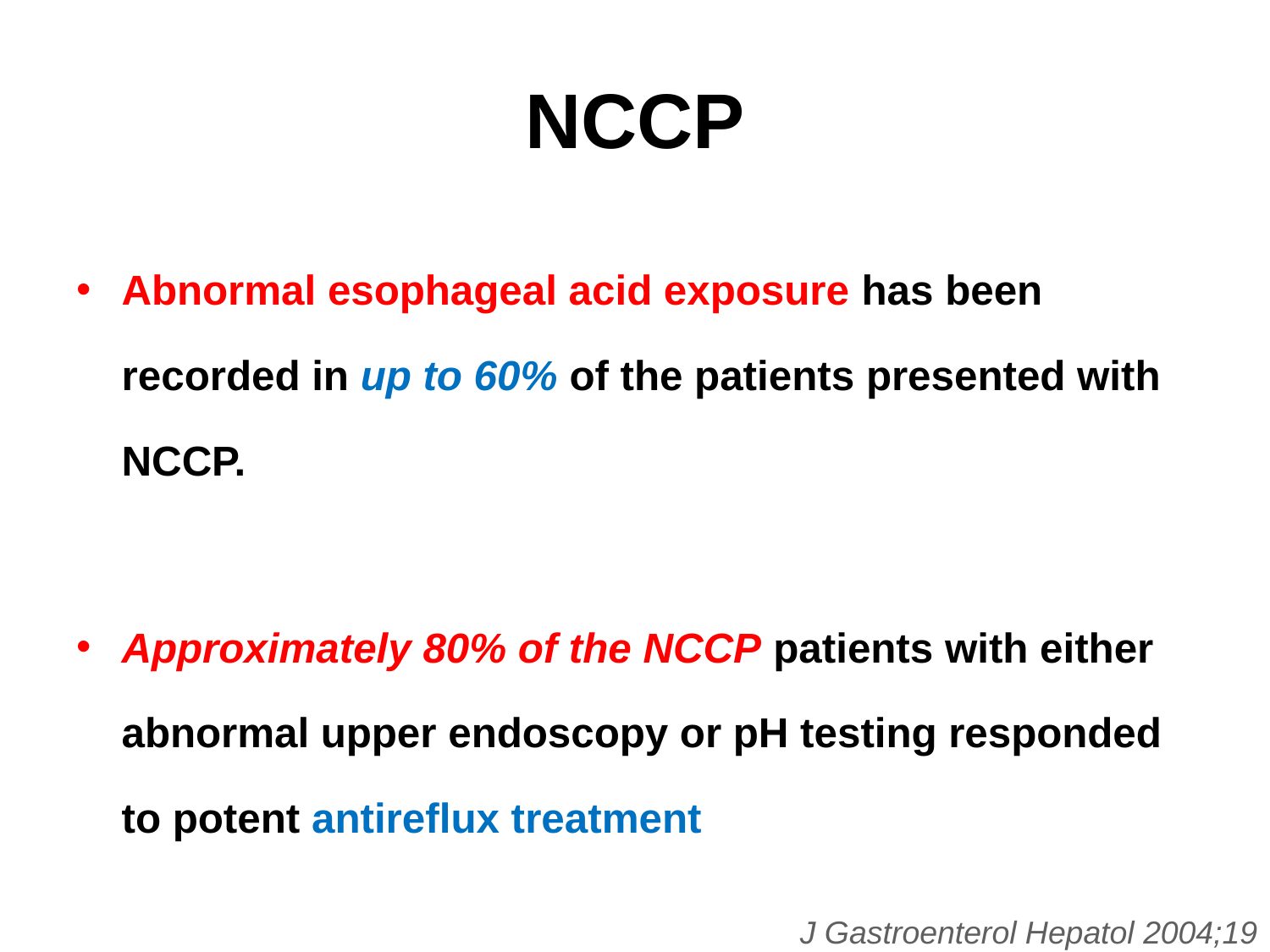

# NCCP
Abnormal esophageal acid exposure has been recorded in up to 60% of the patients presented with NCCP.

Approximately 80% of the NCCP patients with either abnormal upper endoscopy or pH testing responded to potent antireflux treatment

J Gastroenterol Hepatol 2004;19